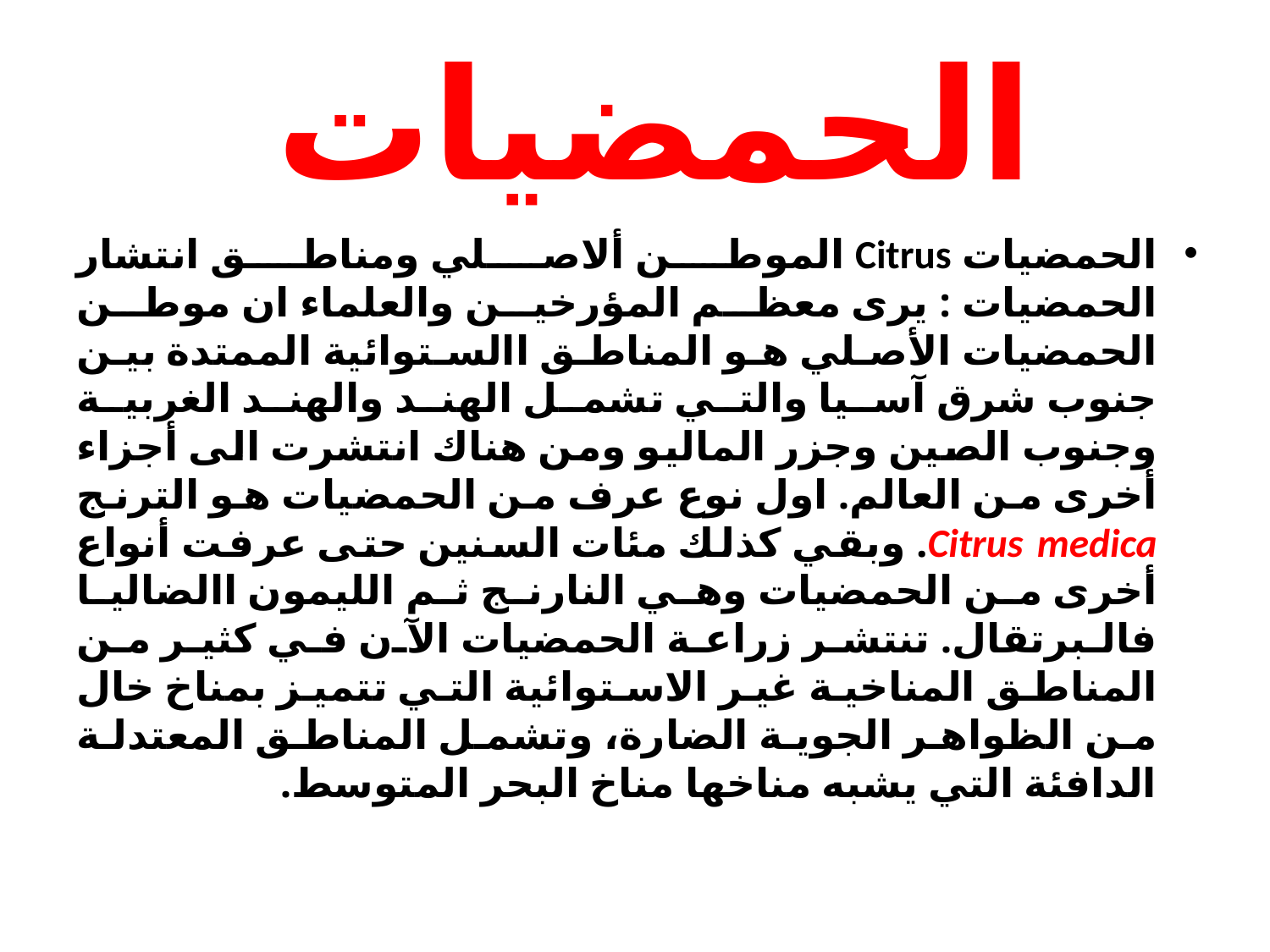

# الحمضيات
الحمضيات Citrus الموطن ألاصلي ومناطق انتشار الحمضيات : يرى معظم المؤرخين والعلماء ان موطن الحمضيات الأصلي هو المناطق االستوائية الممتدة بين جنوب شرق آسيا والتي تشمل الهند والهند الغربية وجنوب الصين وجزر الماليو ومن هناك انتشرت الى أجزاء أخرى من العالم. اول نوع عرف من الحمضيات هو الترنج Citrus medica. وبقي كذلك مئات السنين حتى عرفت أنواع أخرى من الحمضيات وهي النارنج ثم الليمون االضاليا فالبرتقال. تنتشر زراعة الحمضيات الآن في كثير من المناطق المناخية غير الاستوائية التي تتميز بمناخ خال من الظواهر الجوية الضارة، وتشمل المناطق المعتدلة الدافئة التي يشبه مناخها مناخ البحر المتوسط.